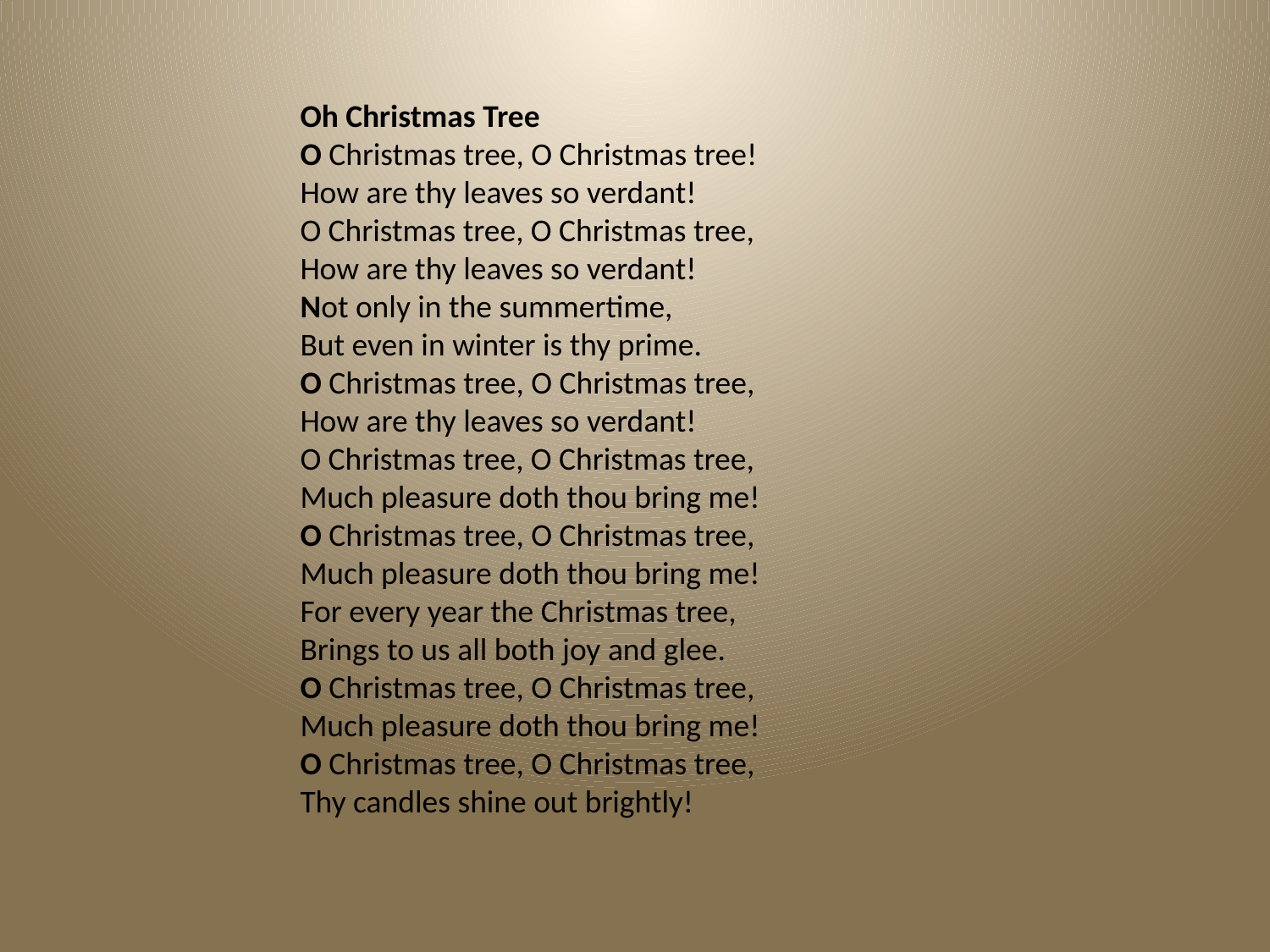

Oh Christmas Tree
O Christmas tree, O Christmas tree!
How are thy leaves so verdant!
O Christmas tree, O Christmas tree,
How are thy leaves so verdant!
Not only in the summertime,
But even in winter is thy prime.
O Christmas tree, O Christmas tree,
How are thy leaves so verdant!
O Christmas tree, O Christmas tree,
Much pleasure doth thou bring me!
O Christmas tree, O Christmas tree,
Much pleasure doth thou bring me!
For every year the Christmas tree,
Brings to us all both joy and glee.
O Christmas tree, O Christmas tree,
Much pleasure doth thou bring me!
O Christmas tree, O Christmas tree,
Thy candles shine out brightly!